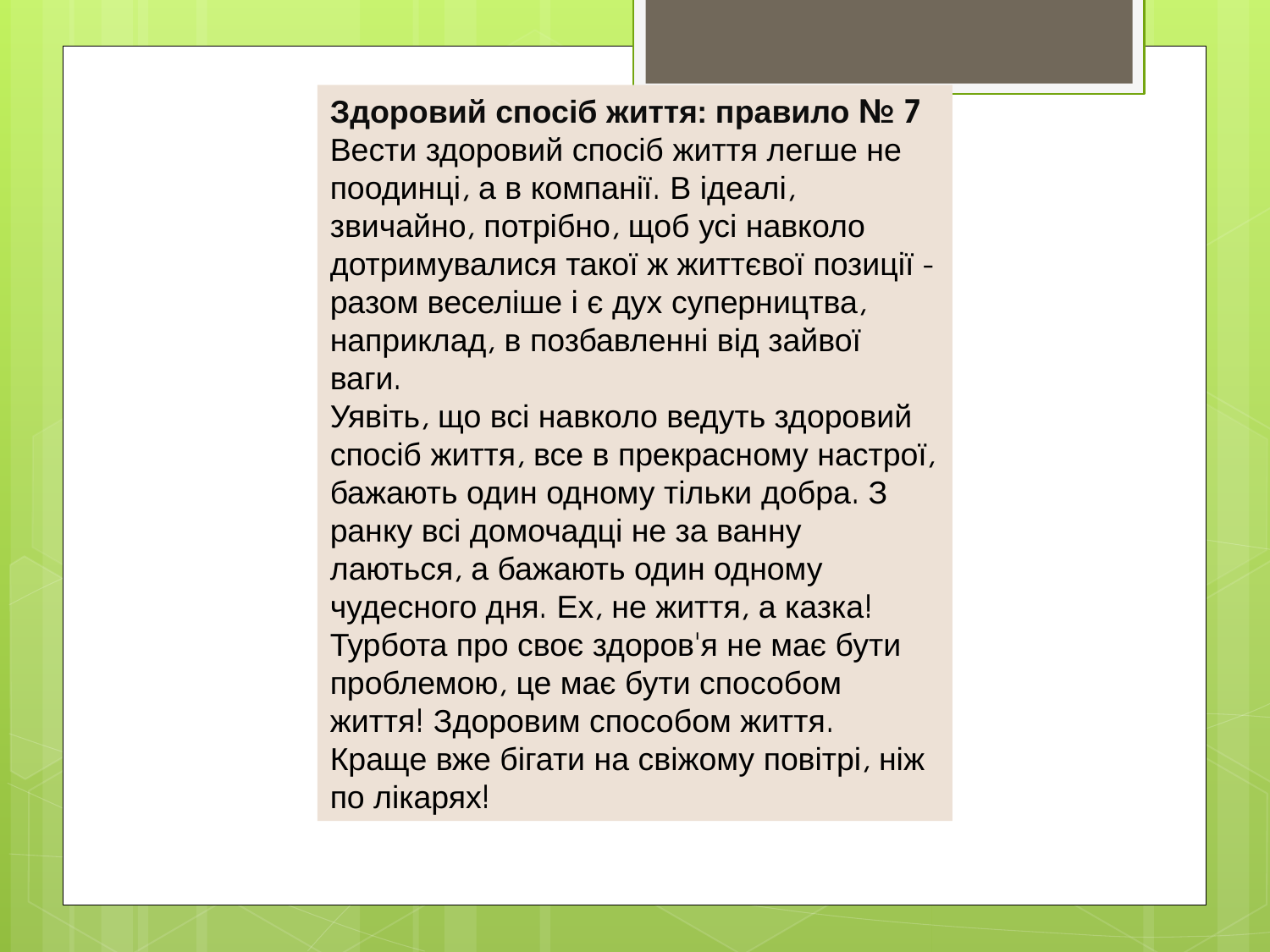

Здоровий спосіб життя: правило № 7 
Вести здоровий спосіб життя легше не поодинці, а в компанії. В ідеалі, звичайно, потрібно, щоб усі навколо дотримувалися такої ж життєвої позиції - разом веселіше і є дух суперництва, наприклад, в позбавленні від зайвої ваги.
Уявіть, що всі навколо ведуть здоровий спосіб життя, все в прекрасному настрої, бажають один одному тільки добра. З ранку всі домочадці не за ванну лаються, а бажають один одному чудесного дня. Ех, не життя, а казка! 
Турбота про своє здоров'я не має бути проблемою, це має бути способом життя! Здоровим способом життя. Краще вже бігати на свіжому повітрі, ніж по лікарях!